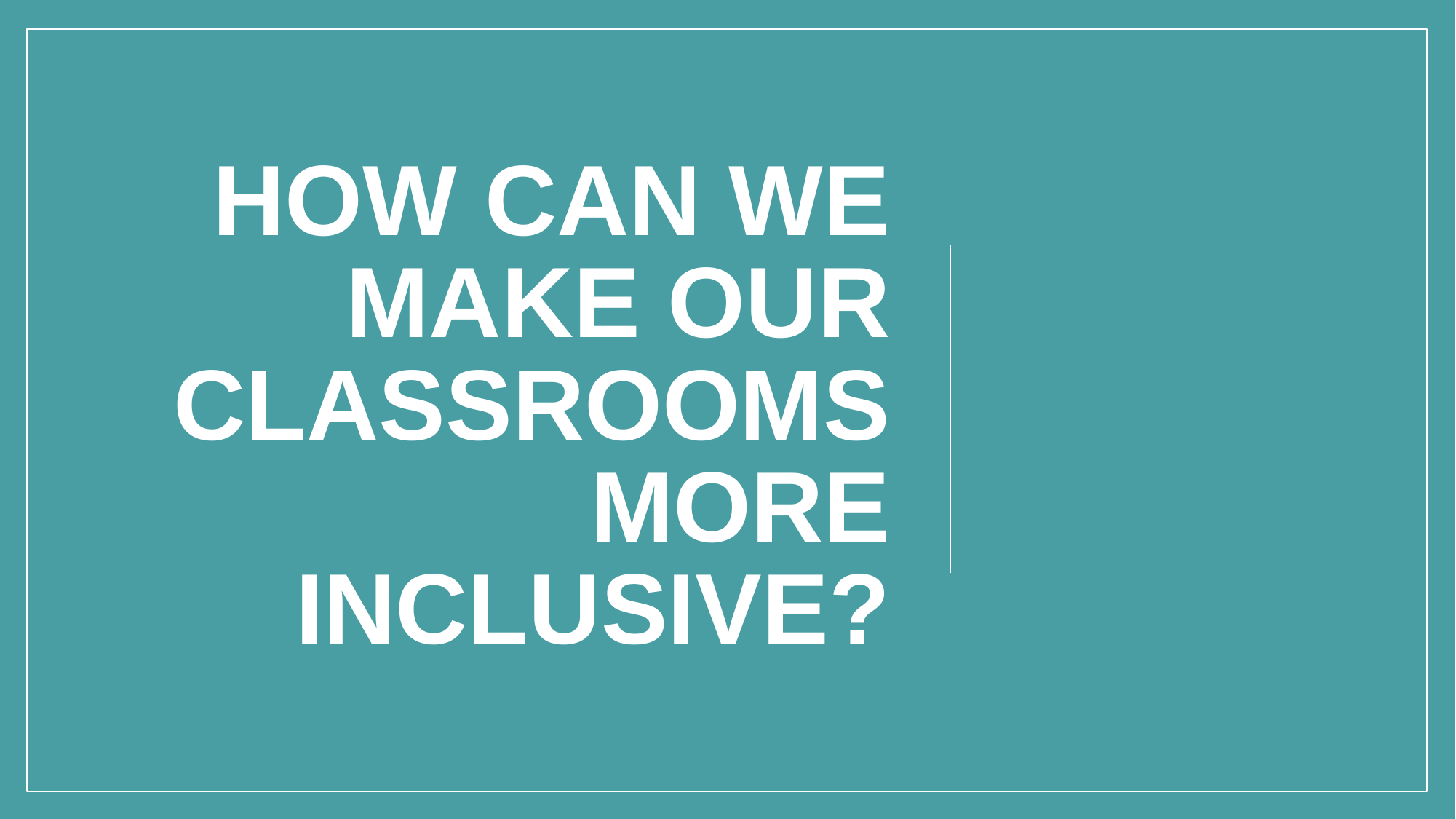

# How can we make our classrooms more inclusive?